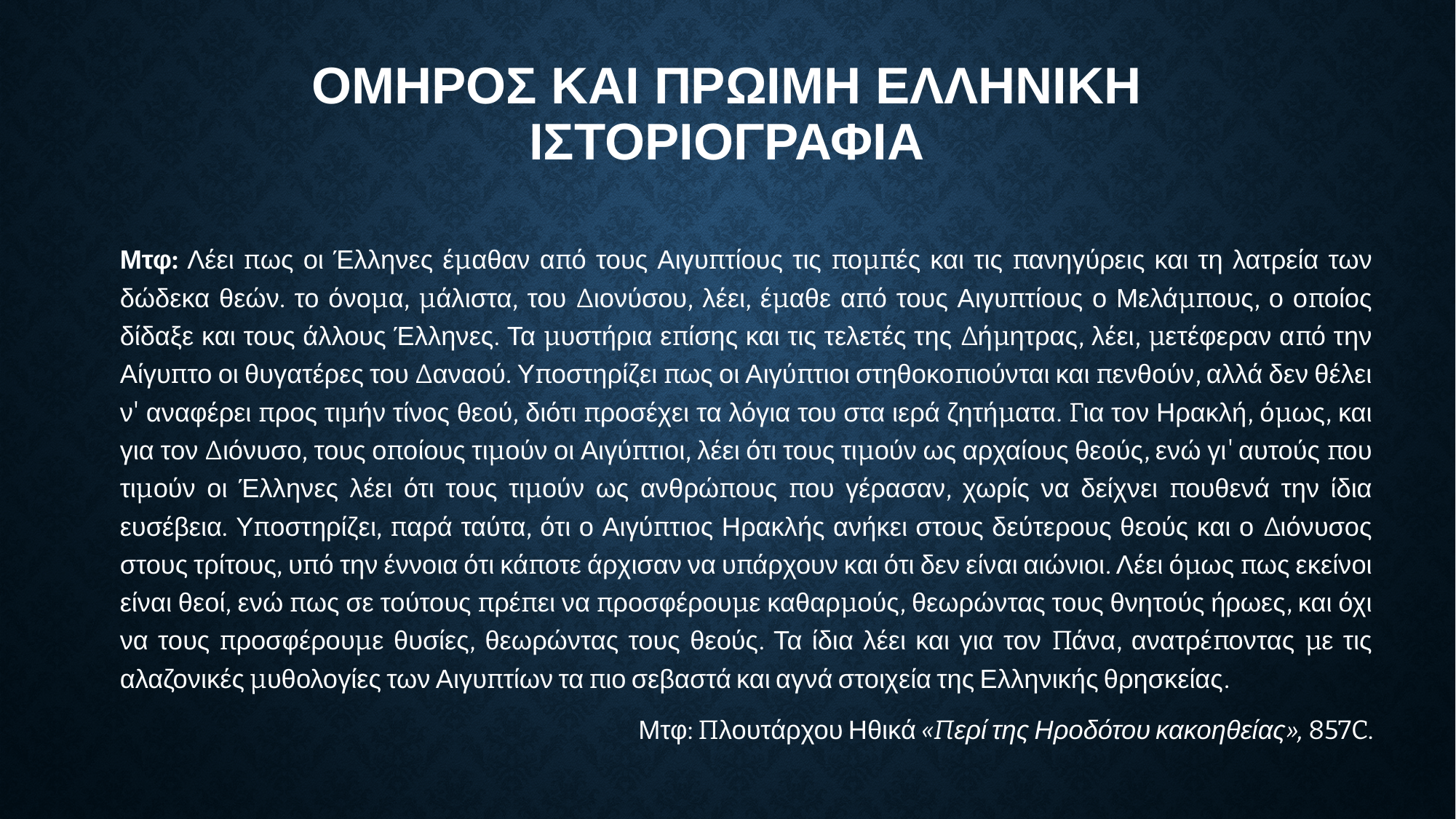

# Ομηρος και πρΩιμη ελληνικΗ ιστοριογραφΙα
Μτφ: Λέει πως οι Έλληνες έμαθαν από τους Αιγυπτίους τις πομπές και τις πανηγύρεις και τη λατρεία των δώδεκα θεών. το όνομα, μάλιστα, του Διονύσου, λέει, έμαθε από τους Αιγυπτίους ο Μελάμπους, ο οποίος δίδαξε και τους άλλους Έλληνες. Τα μυστήρια επίσης και τις τελετές της Δήμητρας, λέει, μετέφεραν από την Αίγυπτο οι θυγατέρες του Δαναού. Υποστηρίζει πως οι Αιγύπτιοι στηθοκοπιούνται και πενθούν, αλλά δεν θέλει ν' αναφέρει προς τιμήν τίνος θεού, διότι προσέχει τα λόγια του στα ιερά ζητήματα. Για τον Ηρακλή, όμως, και για τον Διόνυσο, τους οποίους τιμούν οι Αιγύπτιοι, λέει ότι τους τιμούν ως αρχαίους θεούς, ενώ γι' αυτούς που τιμούν οι Έλληνες λέει ότι τους τιμούν ως ανθρώπους που γέρασαν, χωρίς να δείχνει πουθενά την ίδια ευσέβεια. Υποστηρίζει, παρά ταύτα, ότι ο Αιγύπτιος Ηρακλής ανήκει στους δεύτερους θεούς και ο Διόνυσος στους τρίτους, υπό την έννοια ότι κάποτε άρχισαν να υπάρχουν και ότι δεν είναι αιώνιοι. Λέει όμως πως εκείνοι είναι θεοί, ενώ πως σε τούτους πρέπει να προσφέρουμε καθαρμούς, θεωρώντας τους θνητούς ήρωες, και όχι να τους προσφέρουμε θυσίες, θεωρώντας τους θεούς. Τα ίδια λέει και για τον Πάνα, ανατρέποντας με τις αλαζονικές μυθολογίες των Αιγυπτίων τα πιο σεβαστά και αγνά στοιχεία της Ελληνικής θρησκείας.
Μτφ: Πλουτάρχου Ηθικά «Περί της Ηροδότου κακοηθείας», 857C.